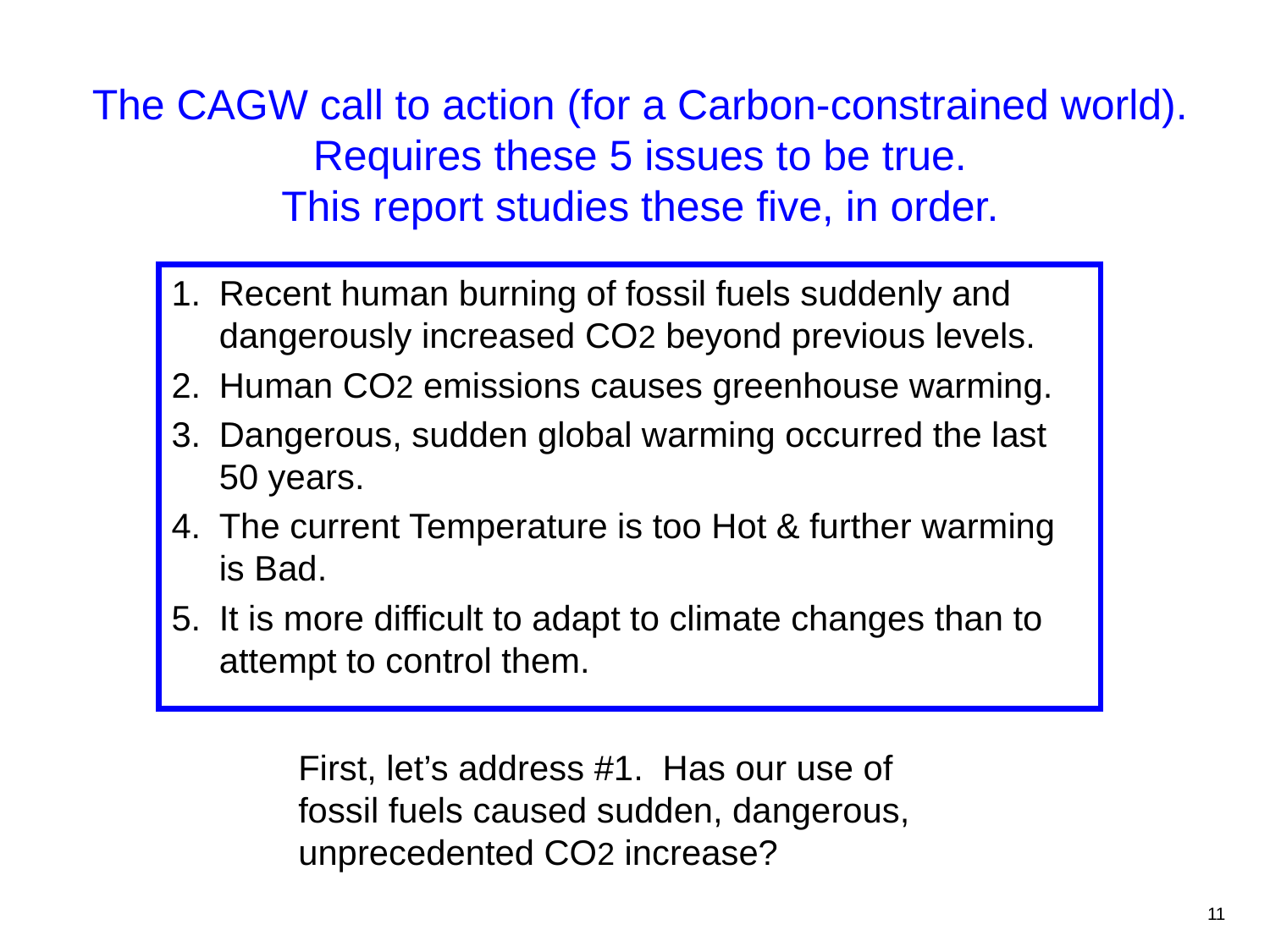

# The CAGW call to action (for a Carbon-constrained world). Requires these 5 issues to be true. This report studies these five, in order.
Recent human burning of fossil fuels suddenly and dangerously increased CO2 beyond previous levels.
Human CO2 emissions causes greenhouse warming.
Dangerous, sudden global warming occurred the last 50 years.
The current Temperature is too Hot & further warming is Bad.
It is more difficult to adapt to climate changes than to attempt to control them.
First, let’s address #1.  Has our use of fossil fuels caused sudden, dangerous, unprecedented CO2 increase?
11